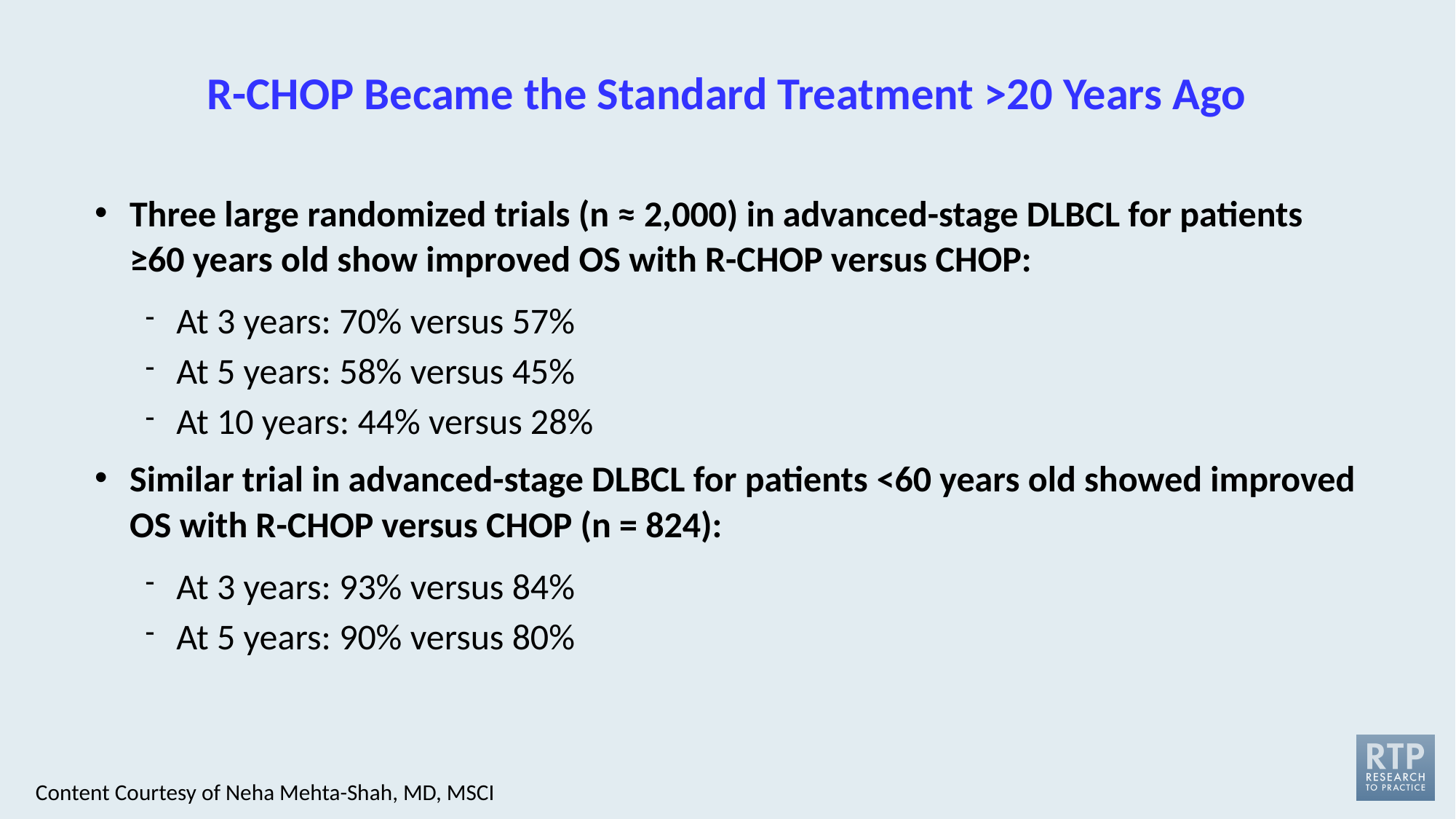

# R-CHOP Became the Standard Treatment >20 Years Ago
Three large randomized trials (n ≈ 2,000) in advanced-stage DLBCL for patients 
≥60 years old show improved OS with R-CHOP versus CHOP:
At 3 years: 70% versus 57%
At 5 years: 58% versus 45%
At 10 years: 44% versus 28%
Similar trial in advanced-stage DLBCL for patients <60 years old showed improved OS with R-CHOP versus CHOP (n = 824):
At 3 years: 93% versus 84%
At 5 years: 90% versus 80%

Content Courtesy of Neha Mehta-Shah, MD, MSCI